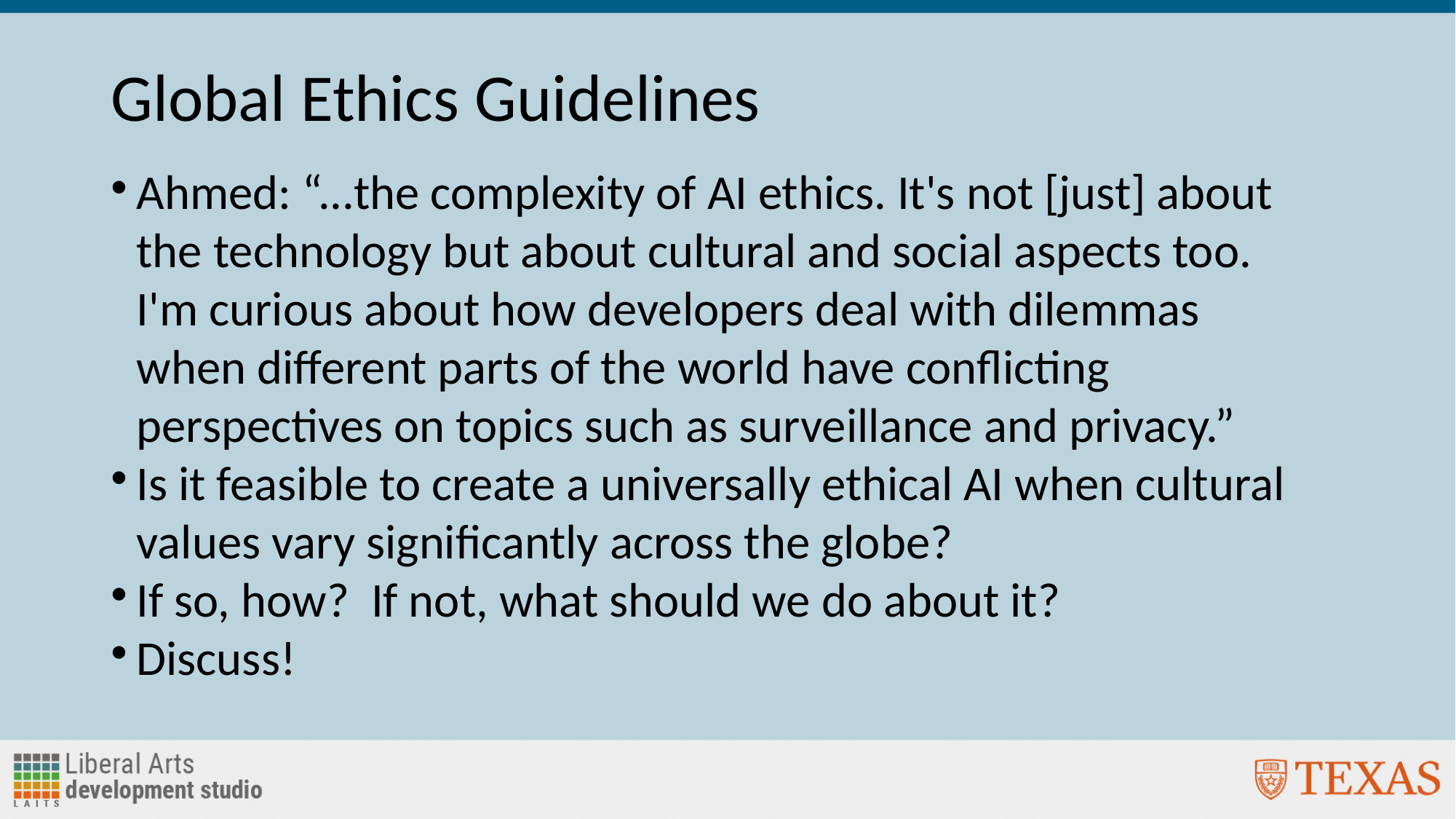

# Global Ethics Guidelines
Ahmed: “...the complexity of AI ethics. It's not [just] about the technology but about cultural and social aspects too. I'm curious about how developers deal with dilemmas when different parts of the world have conflicting perspectives on topics such as surveillance and privacy.”
Is it feasible to create a universally ethical AI when cultural values vary significantly across the globe?
If so, how?  If not, what should we do about it?
Discuss!